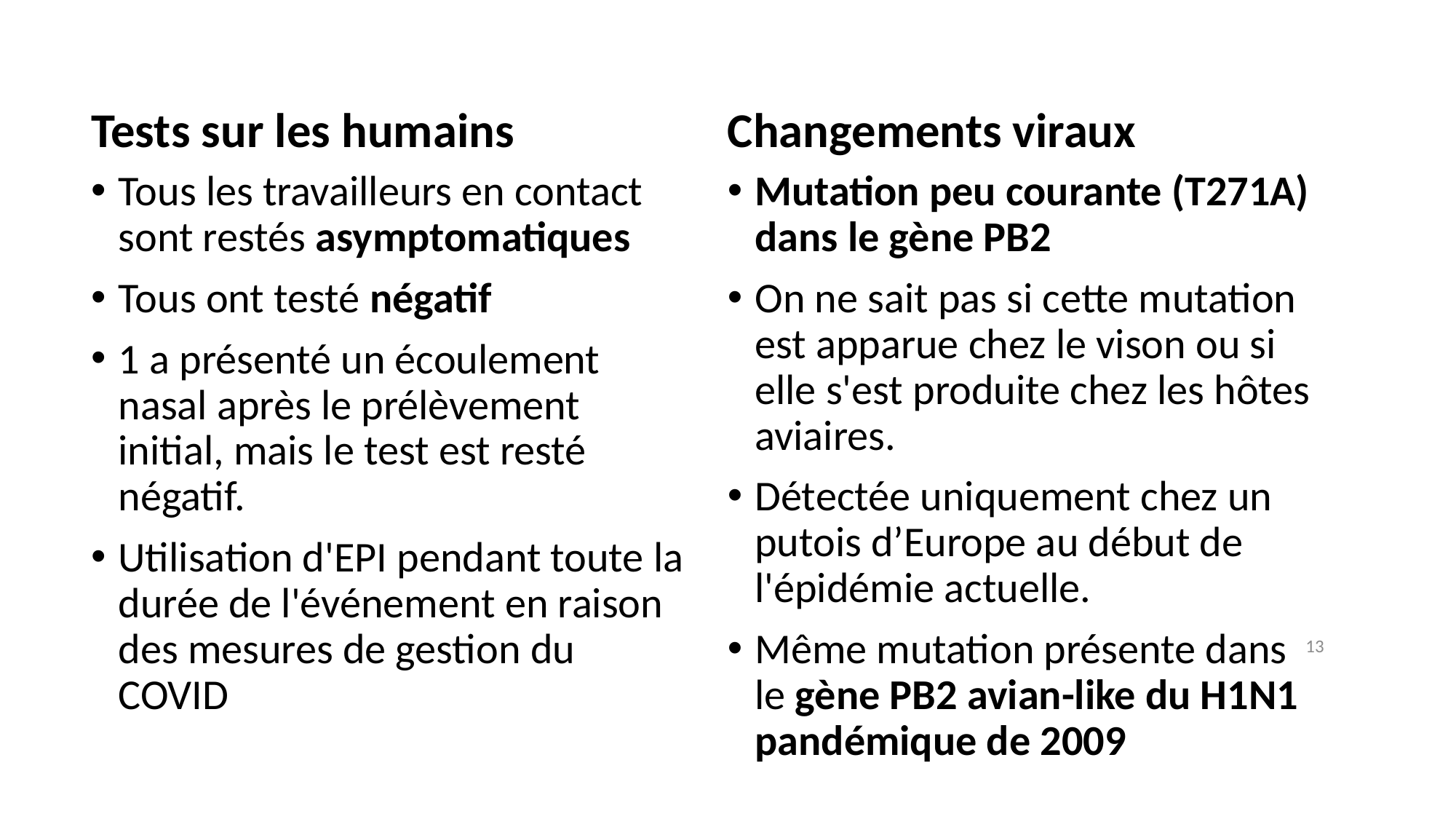

Tests sur les humains
Changements viraux
Tous les travailleurs en contact sont restés asymptomatiques
Tous ont testé négatif
1 a présenté un écoulement nasal après le prélèvement initial, mais le test est resté négatif.
Utilisation d'EPI pendant toute la durée de l'événement en raison des mesures de gestion du COVID
Mutation peu courante (T271A) dans le gène PB2
On ne sait pas si cette mutation est apparue chez le vison ou si elle s'est produite chez les hôtes aviaires.
Détectée uniquement chez un putois d’Europe au début de l'épidémie actuelle.
Même mutation présente dans le gène PB2 avian-like du H1N1 pandémique de 2009

13